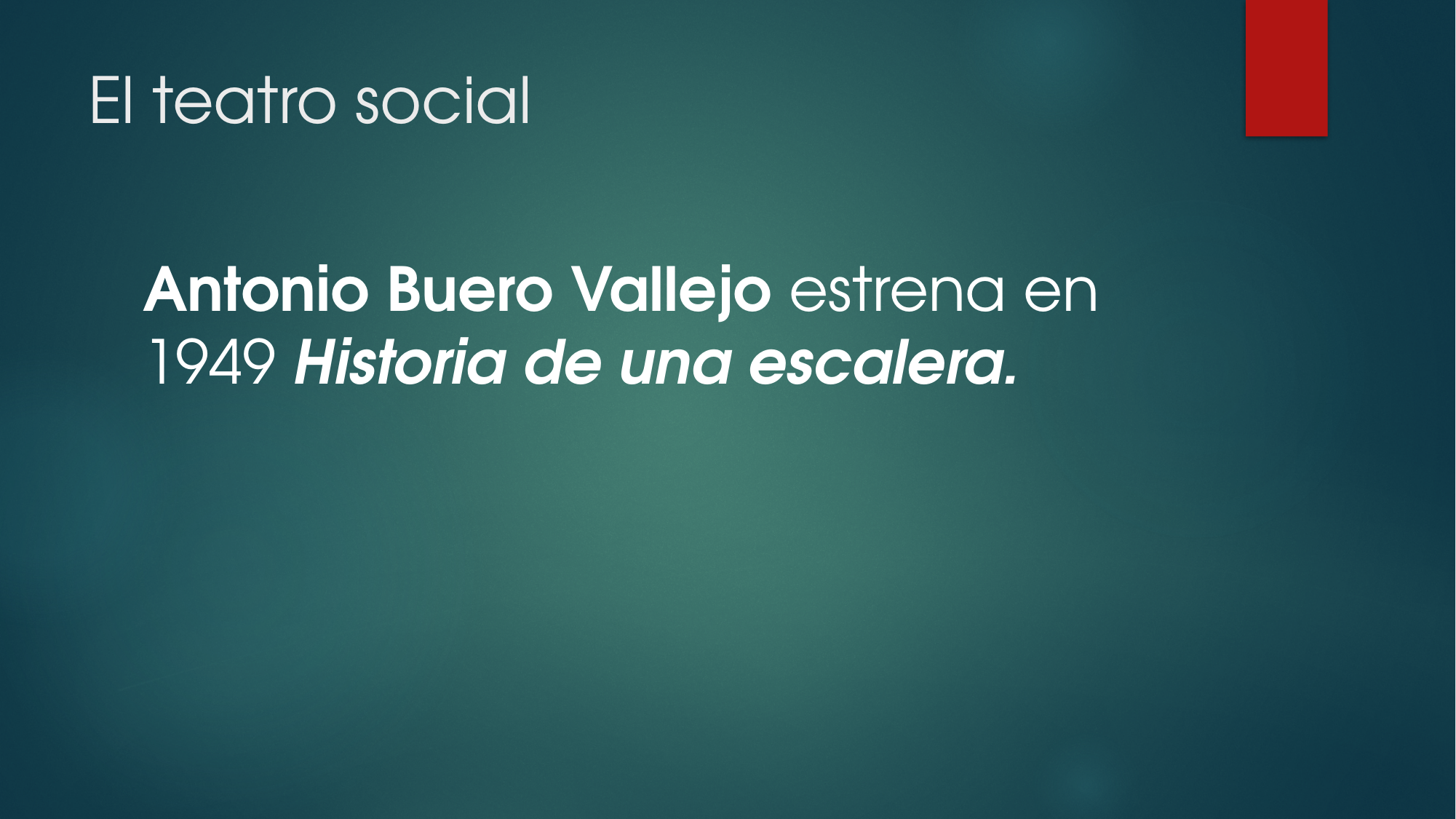

# El teatro social
Antonio Buero Vallejo estrena en 1949 Historia de una escalera.